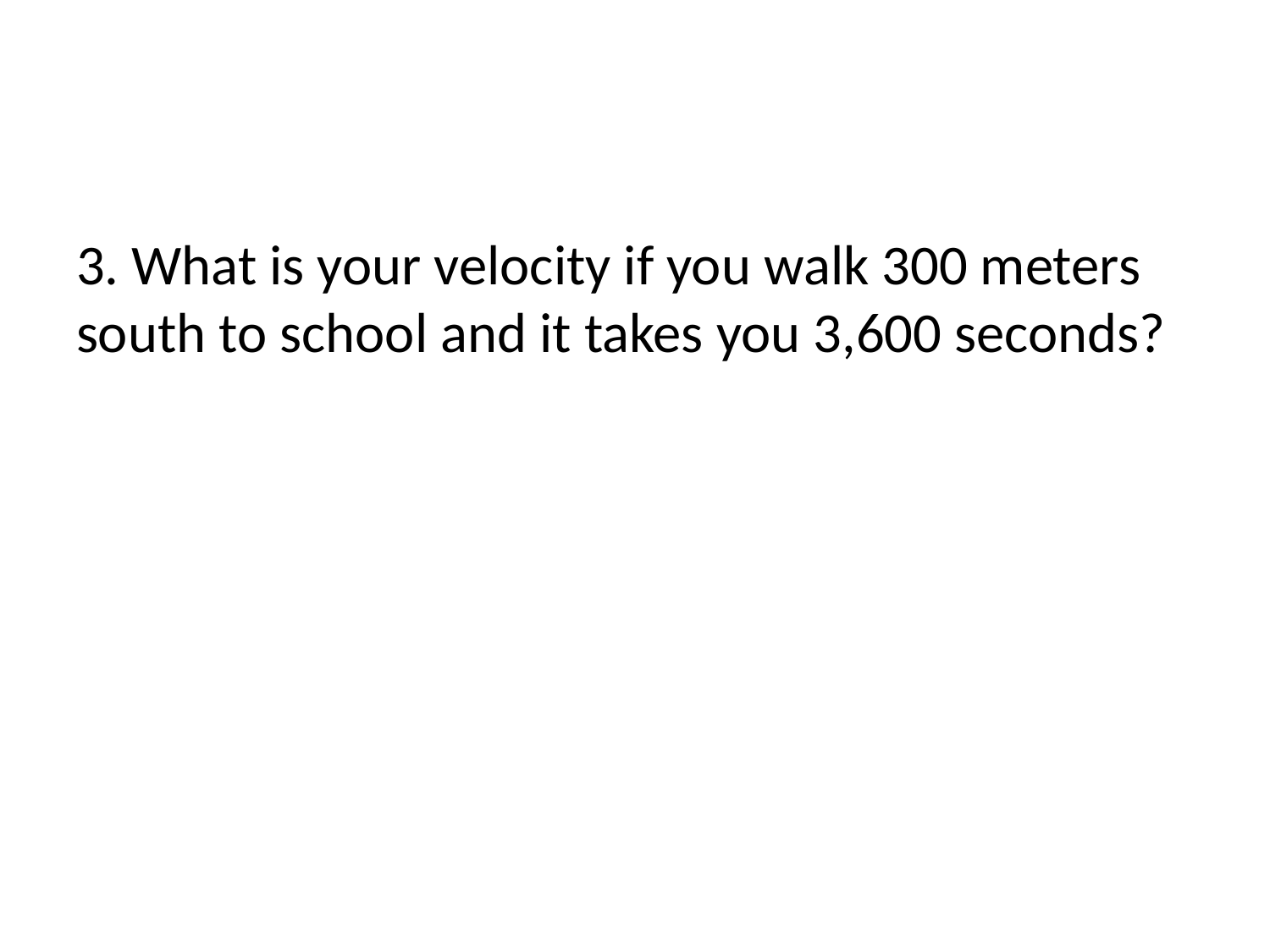

#
3. What is your velocity if you walk 300 meters south to school and it takes you 3,600 seconds?